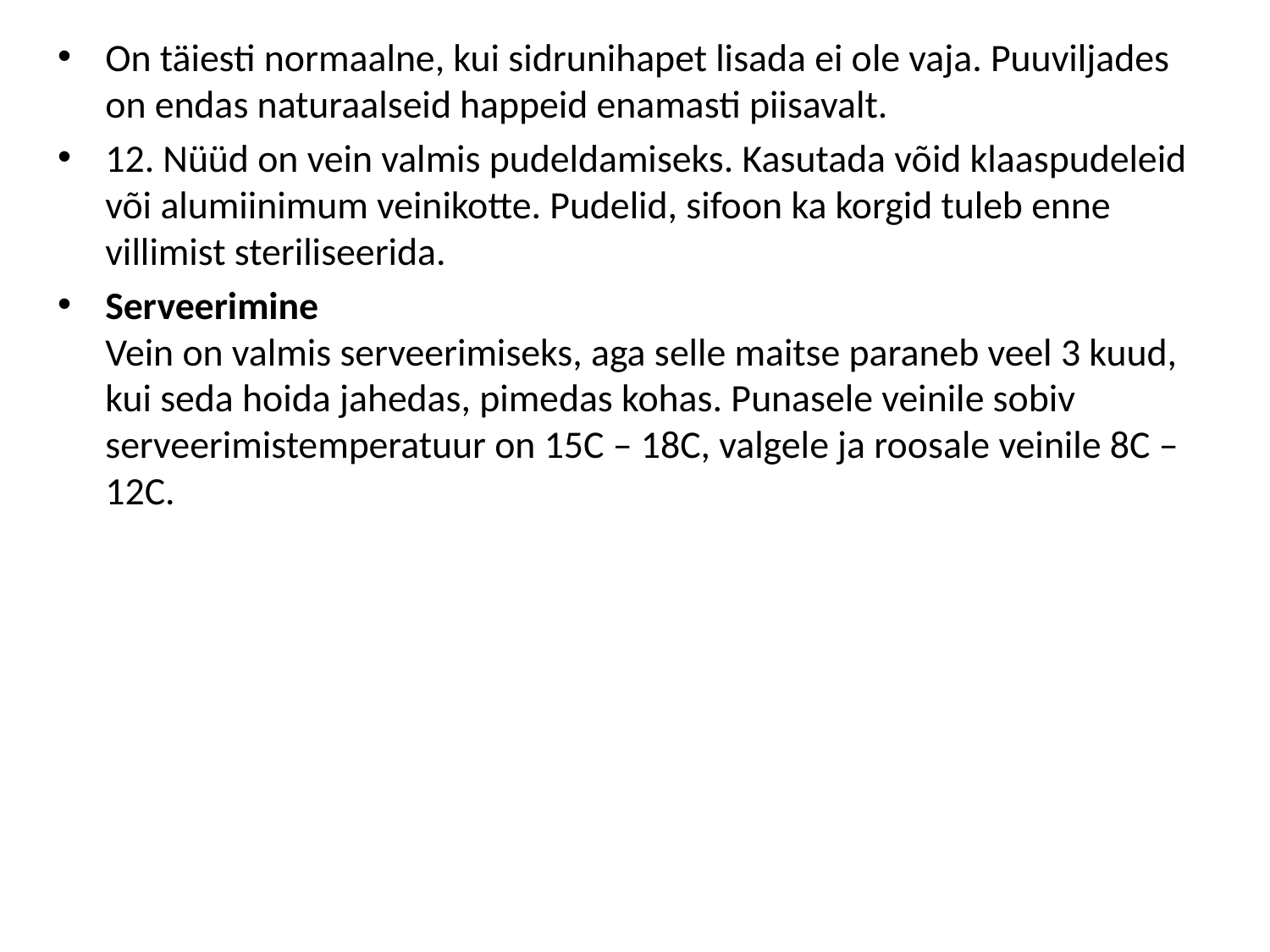

#
On täiesti normaalne, kui sidrunihapet lisada ei ole vaja. Puuviljades on endas naturaalseid happeid enamasti piisavalt.
12. Nüüd on vein valmis pudeldamiseks. Kasutada võid klaaspudeleid või alumiinimum veinikotte. Pudelid, sifoon ka korgid tuleb enne villimist steriliseerida.
Serveerimine
Vein on valmis serveerimiseks, aga selle maitse paraneb veel 3 kuud, kui seda hoida jahedas, pimedas kohas. Punasele veinile sobiv serveerimistemperatuur on 15C – 18C, valgele ja roosale veinile 8C – 12C.